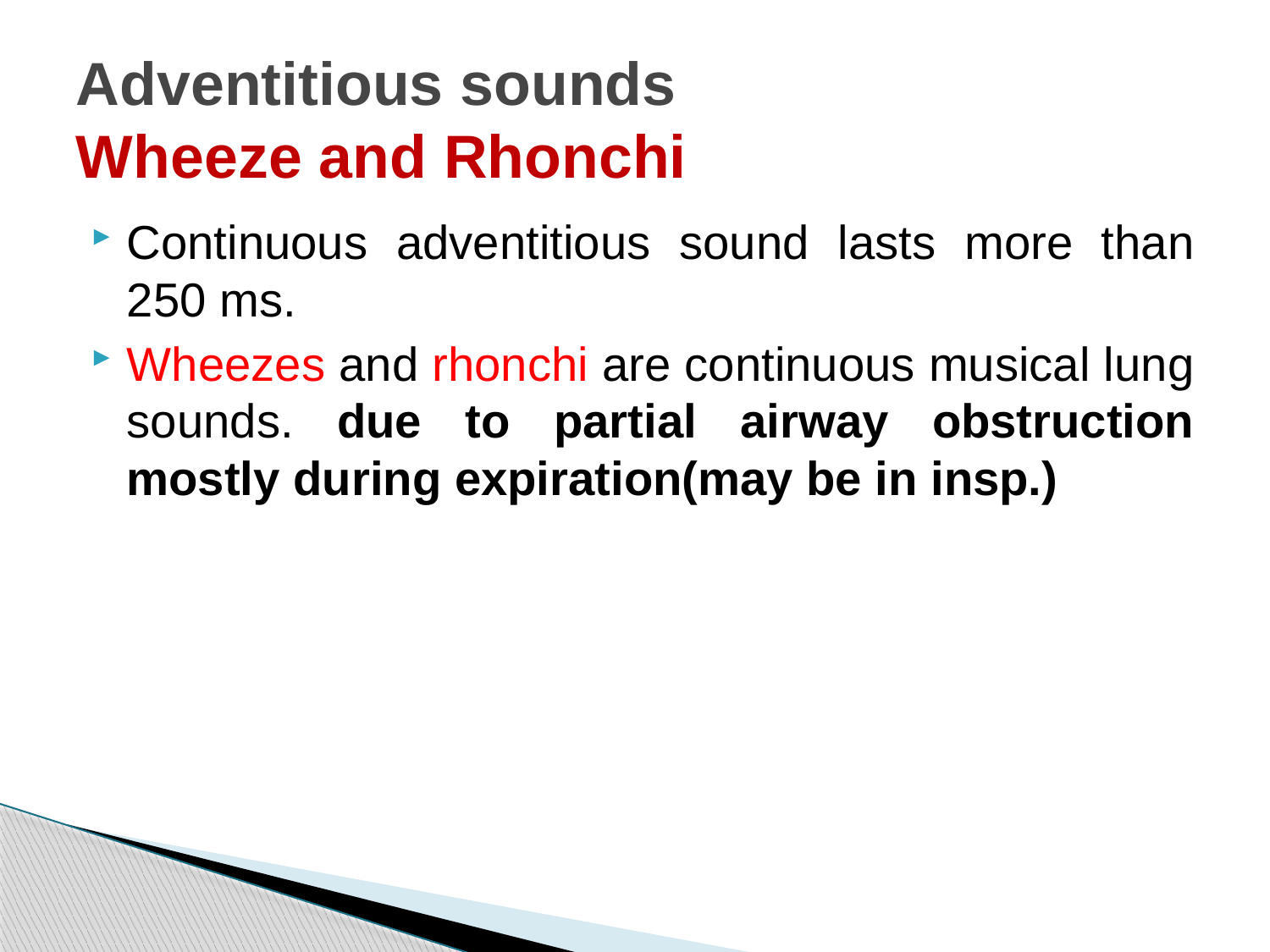

# Adventitious sounds Wheeze and Rhonchi
Continuous adventitious sound lasts more than 250 ms.
Wheezes and rhonchi are continuous musical lung sounds. due to partial airway obstruction mostly during expiration(may be in insp.)